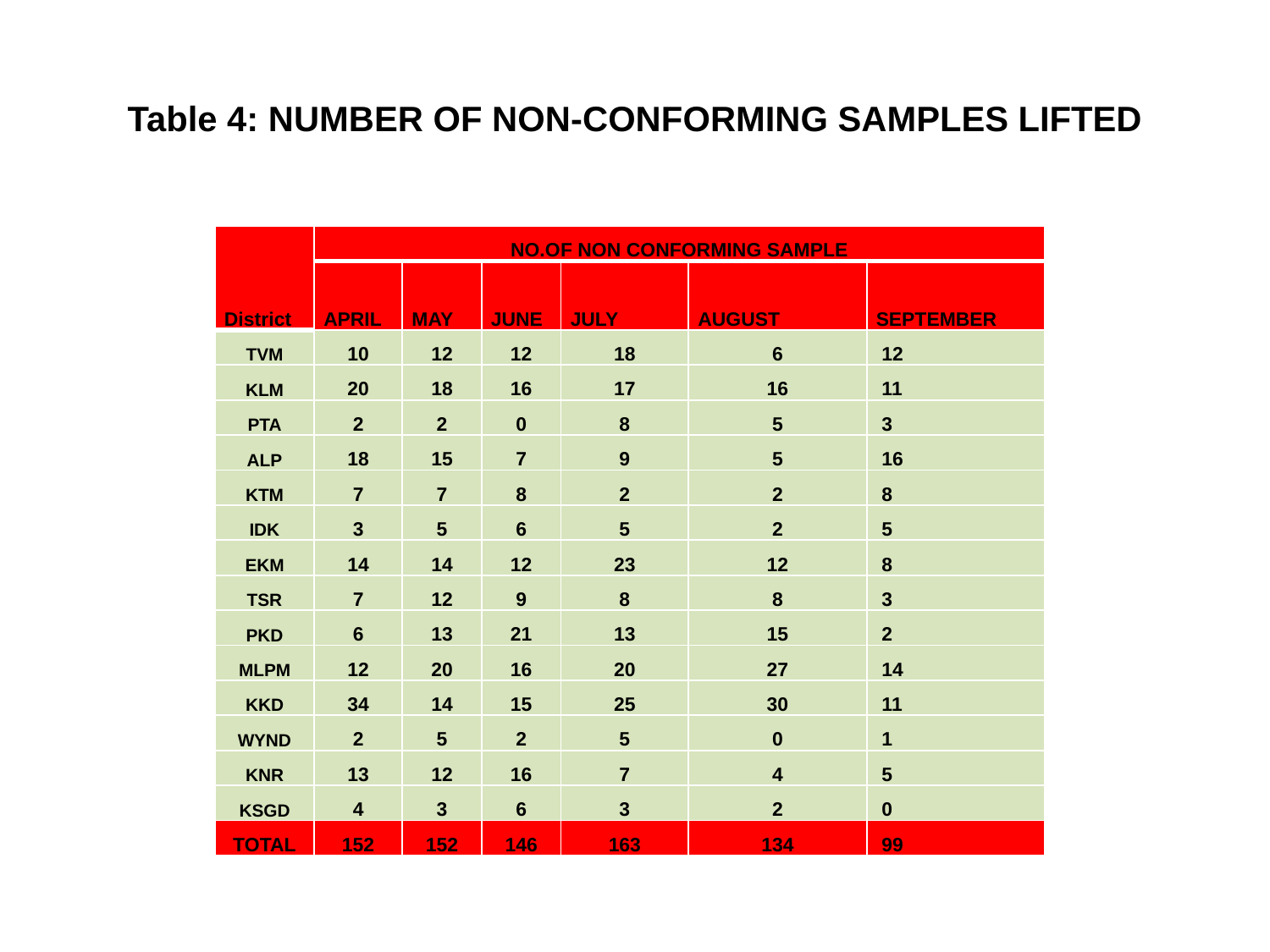

# Table 4: NUMBER OF NON-CONFORMING SAMPLES LIFTED
| District | NO.OF NON CONFORMING SAMPLE |  |  |  |  |  |
| --- | --- | --- | --- | --- | --- | --- |
|  | APRIL | MAY | JUNE | JULY | AUGUST | SEPTEMBER |
| TVM | 10 | 12 | 12 | 18 | 6 | 12 |
| KLM | 20 | 18 | 16 | 17 | 16 | 11 |
| PTA | 2 | 2 | 0 | 8 | 5 | 3 |
| ALP | 18 | 15 | 7 | 9 | 5 | 16 |
| KTM | 7 | 7 | 8 | 2 | 2 | 8 |
| IDK | 3 | 5 | 6 | 5 | 2 | 5 |
| EKM | 14 | 14 | 12 | 23 | 12 | 8 |
| TSR | 7 | 12 | 9 | 8 | 8 | 3 |
| PKD | 6 | 13 | 21 | 13 | 15 | 2 |
| MLPM | 12 | 20 | 16 | 20 | 27 | 14 |
| KKD | 34 | 14 | 15 | 25 | 30 | 11 |
| WYND | 2 | 5 | 2 | 5 | 0 | 1 |
| KNR | 13 | 12 | 16 | 7 | 4 | 5 |
| KSGD | 4 | 3 | 6 | 3 | 2 | 0 |
| TOTAL | 152 | 152 | 146 | 163 | 134 | 99 |